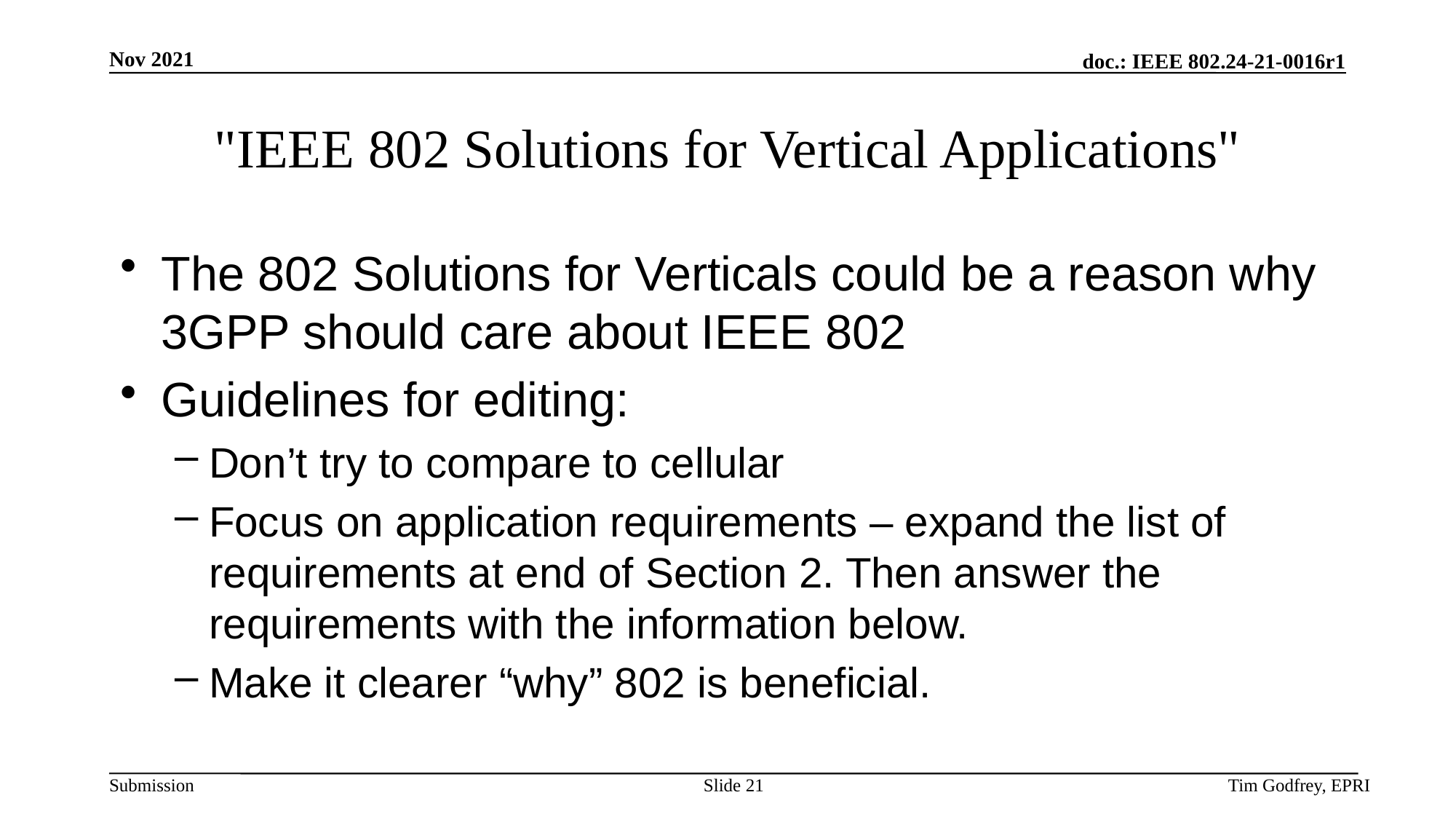

# "IEEE 802 Solutions for Vertical Applications"
The 802 Solutions for Verticals could be a reason why 3GPP should care about IEEE 802
Guidelines for editing:
Don’t try to compare to cellular
Focus on application requirements – expand the list of requirements at end of Section 2. Then answer the requirements with the information below.
Make it clearer “why” 802 is beneficial.

Slide 21
Tim Godfrey, EPRI